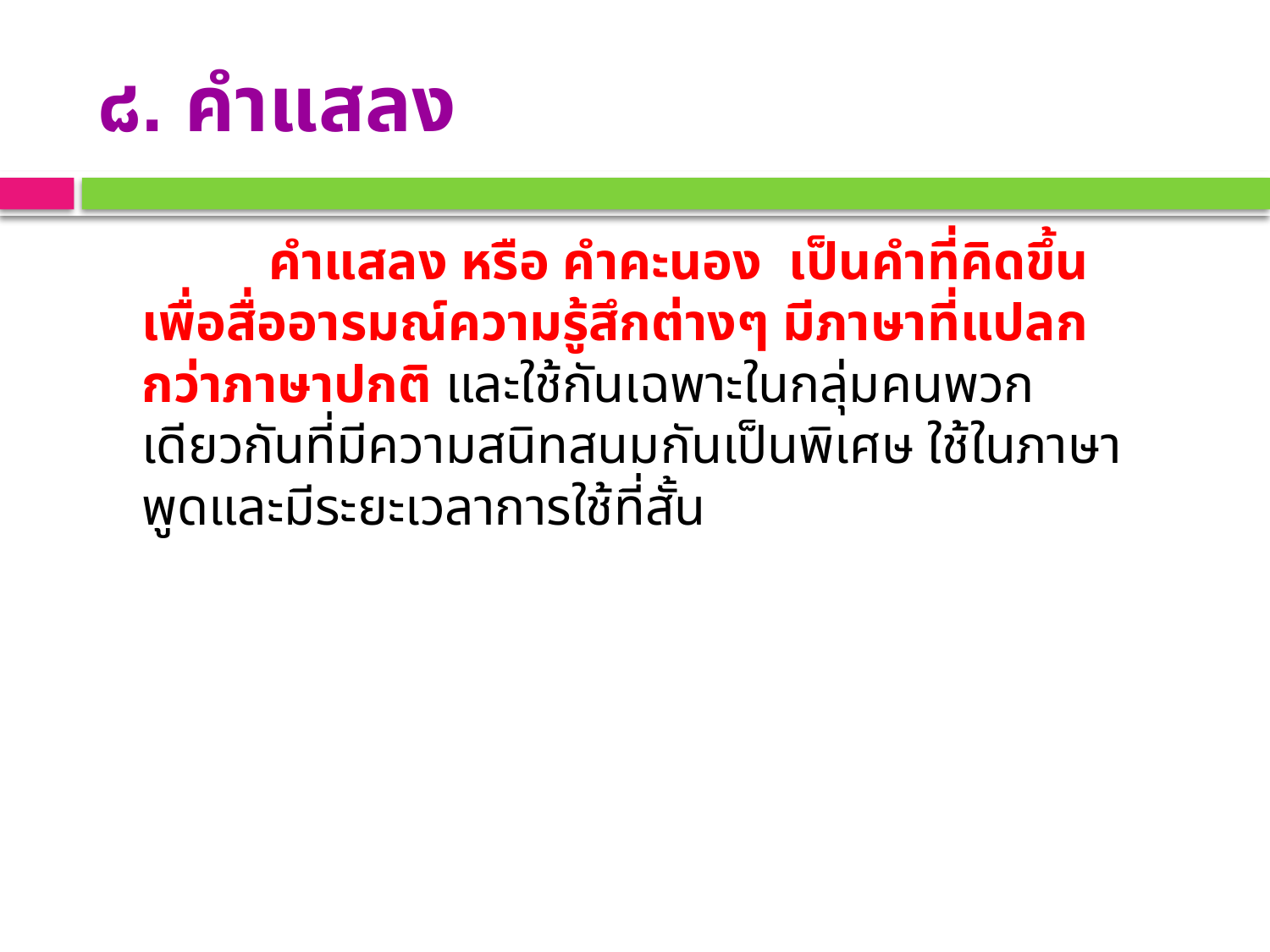

# ๘. คำแสลง
		คำแสลง หรือ คำคะนอง  เป็นคำที่คิดขึ้นเพื่อสื่ออารมณ์ความรู้สึกต่างๆ มีภาษาที่แปลกกว่าภาษาปกติ และใช้กันเฉพาะในกลุ่มคนพวกเดียวกันที่มีความสนิทสนมกันเป็นพิเศษ ใช้ในภาษาพูดและมีระยะเวลาการใช้ที่สั้น